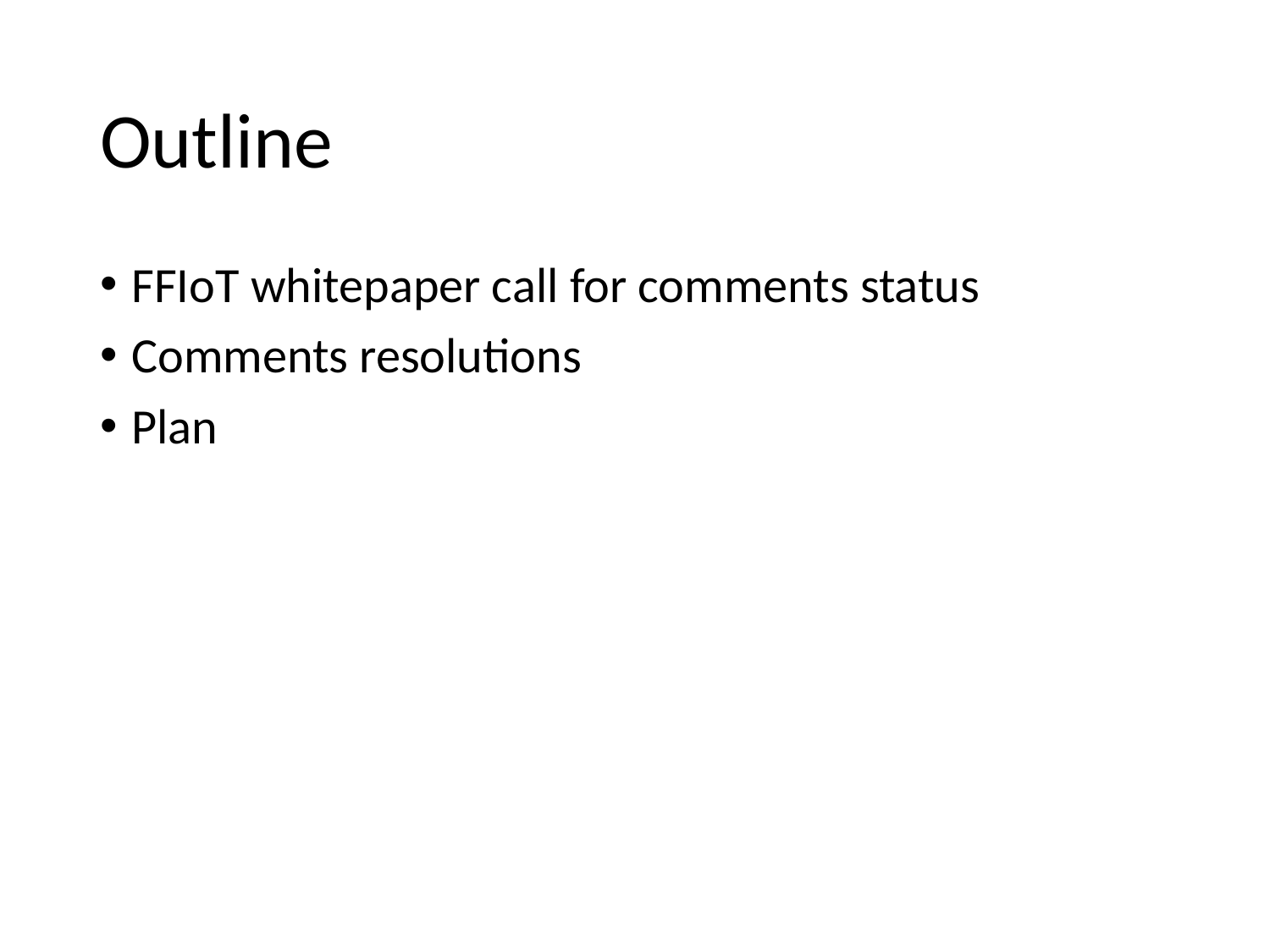

# Outline
FFIoT whitepaper call for comments status
Comments resolutions
Plan